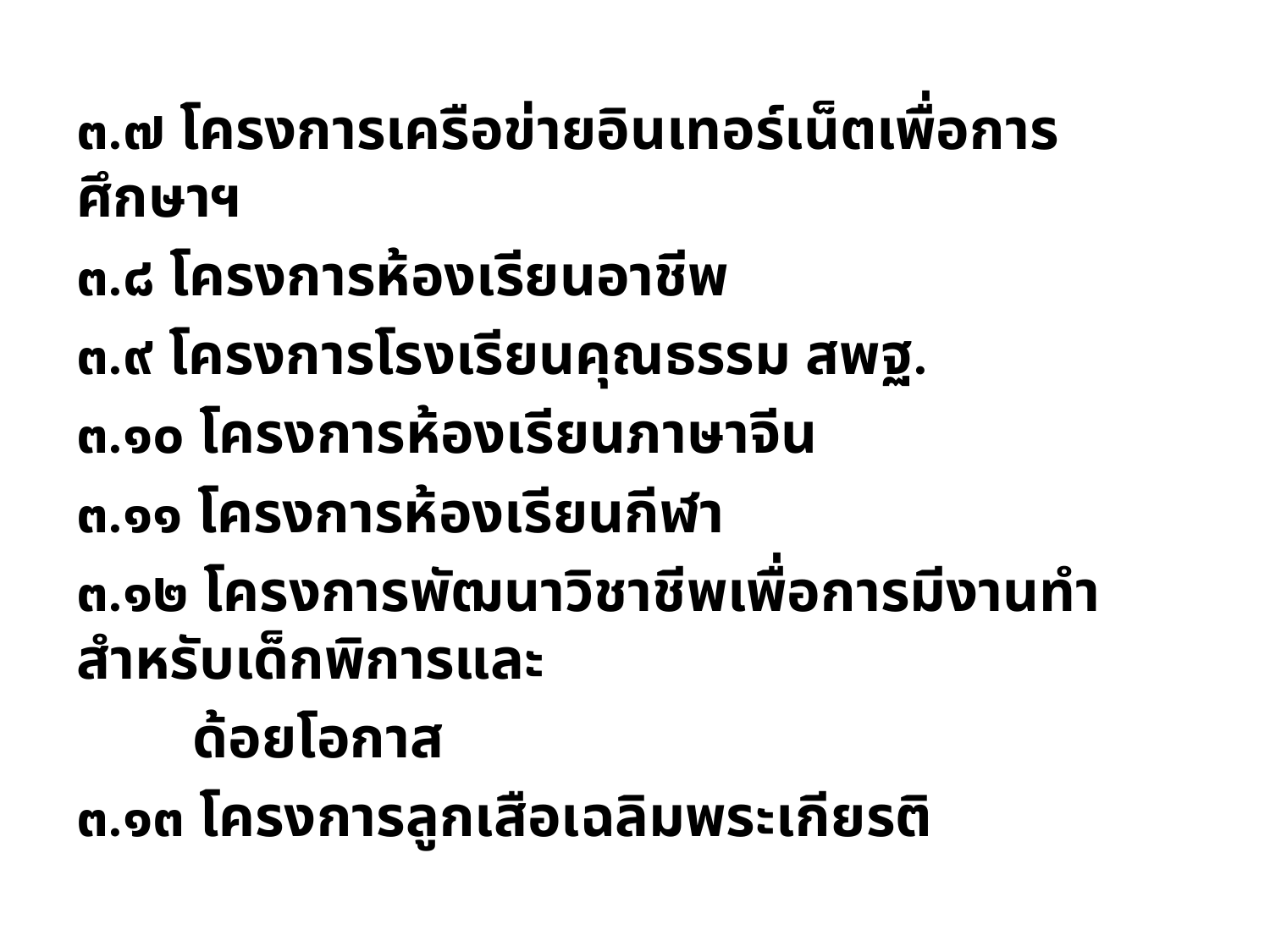

๓.๗ โครงการเครือข่ายอินเทอร์เน็ตเพื่อการศึกษาฯ
๓.๘ โครงการห้องเรียนอาชีพ
๓.๙ โครงการโรงเรียนคุณธรรม สพฐ.
๓.๑๐ โครงการห้องเรียนภาษาจีน
๓.๑๑ โครงการห้องเรียนกีฬา
๓.๑๒ โครงการพัฒนาวิชาชีพเพื่อการมีงานทำสำหรับเด็กพิการและ
        ด้อยโอกาส
๓.๑๓ โครงการลูกเสือเฉลิมพระเกียรติ